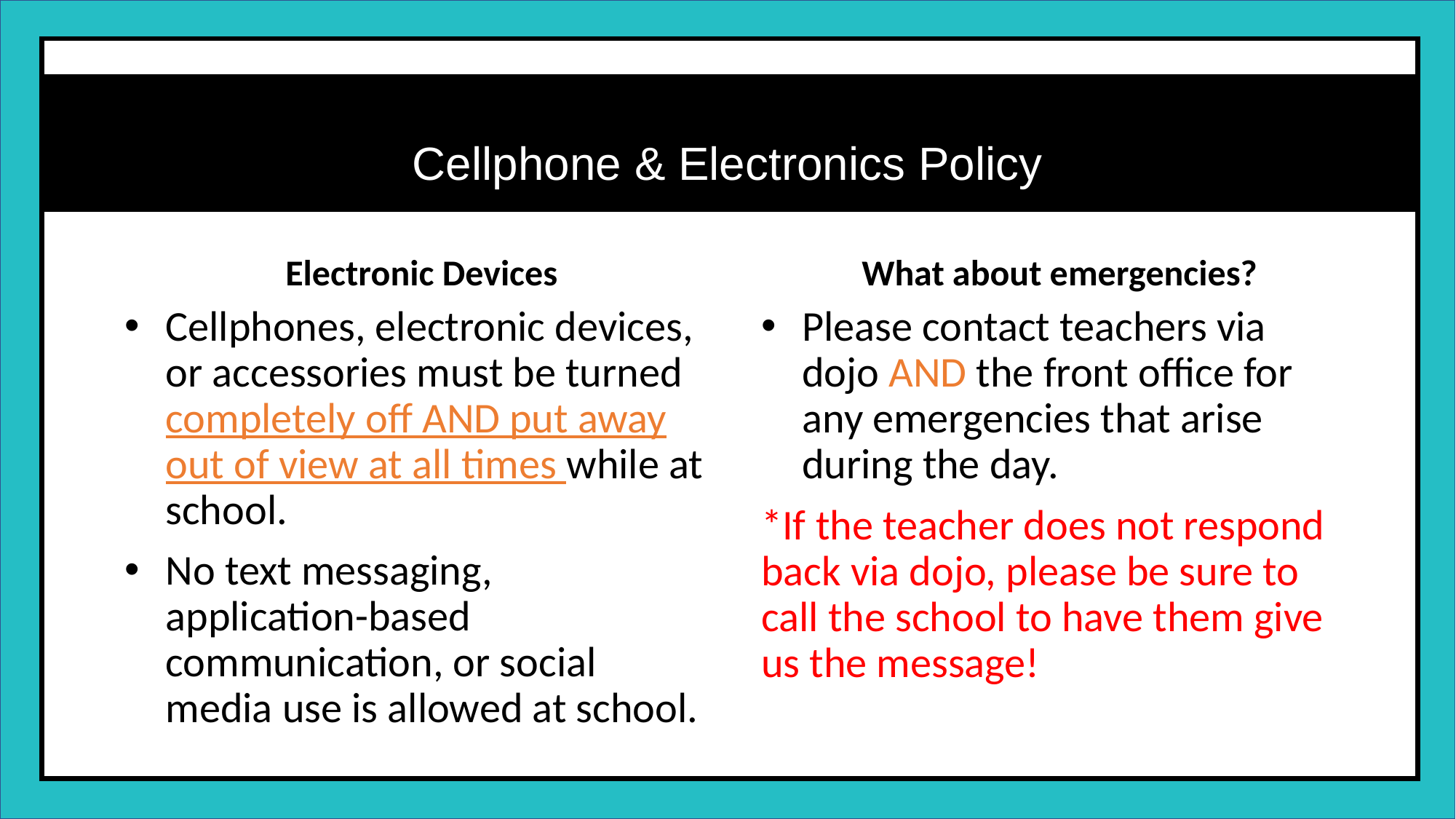

Cellphone & Electronics Policy
Electronic Devices
What about emergencies?
Cellphones, electronic devices, or accessories must be turned completely off AND put away out of view at all times while at school.
No text messaging, application-based communication, or social media use is allowed at school.
Please contact teachers via dojo AND the front office for any emergencies that arise during the day.
*If the teacher does not respond back via dojo, please be sure to call the school to have them give us the message!